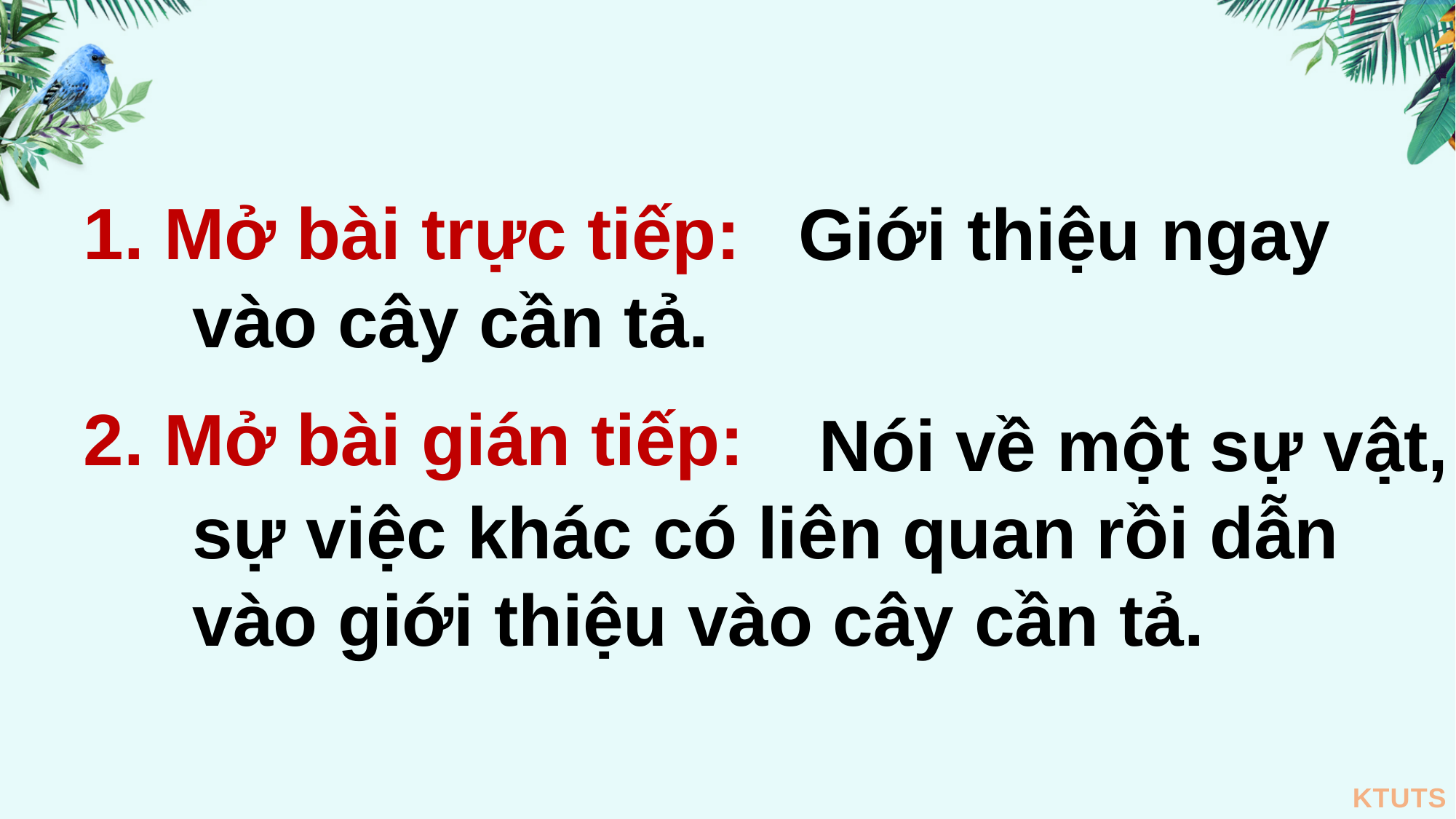

Mở bài trực tiếp:

 Mở bài gián tiếp:
                              Giới thiệu ngay vào cây cần tả.
                               Nói về một sự vật, sự việc khác có liên quan rồi dẫn vào giới thiệu vào cây cần tả.